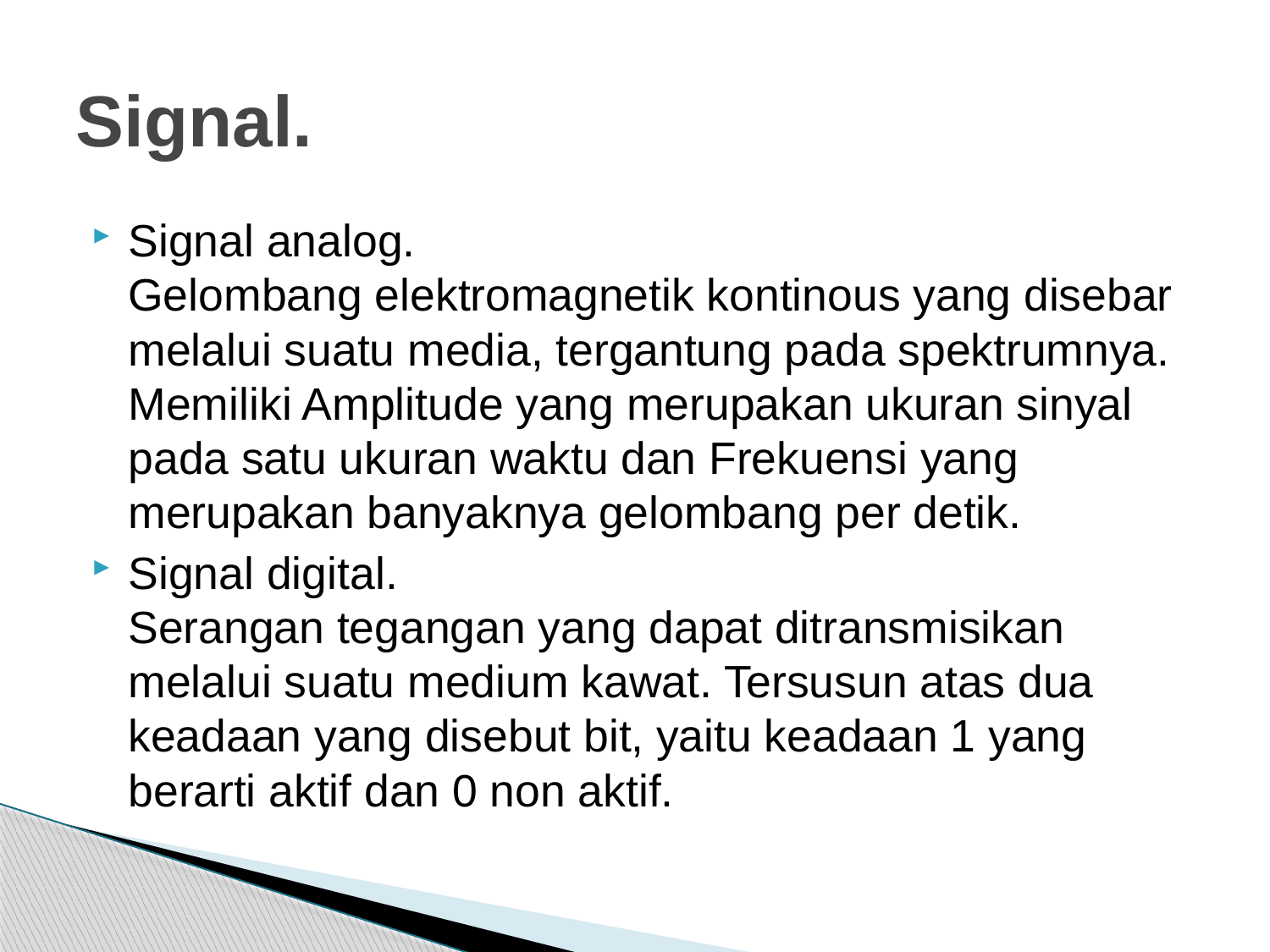

# Signal.
Signal analog.
Gelombang elektromagnetik kontinous yang disebar melalui suatu media, tergantung pada spektrumnya.
Memiliki Amplitude yang merupakan ukuran sinyal pada satu ukuran waktu dan Frekuensi yang merupakan banyaknya gelombang per detik.
Signal digital.
Serangan tegangan yang dapat ditransmisikan melalui suatu medium kawat. Tersusun atas dua keadaan yang disebut bit, yaitu keadaan 1 yang berarti aktif dan 0 non aktif.